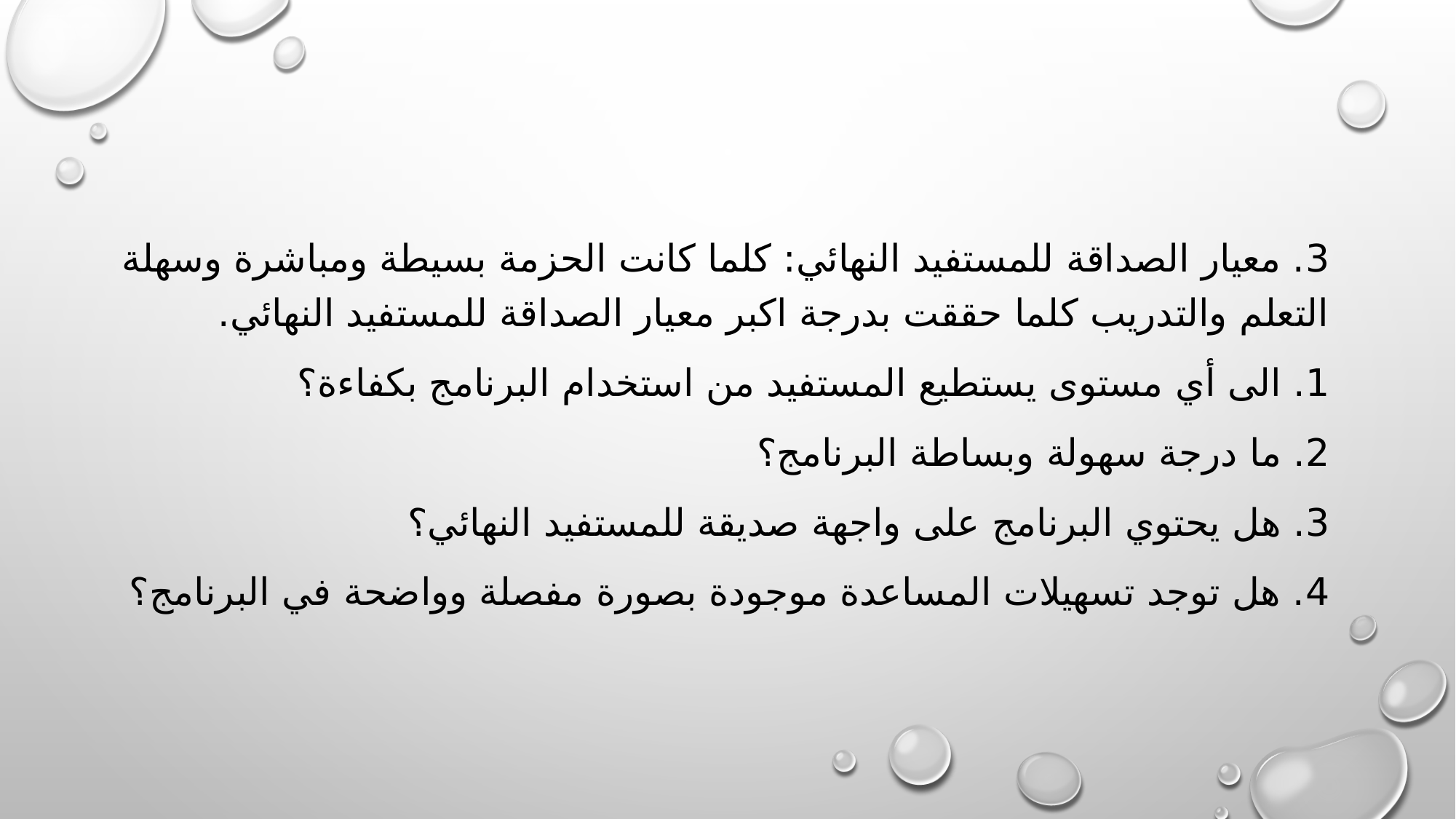

3. معيار الصداقة للمستفيد النهائي: كلما كانت الحزمة بسيطة ومباشرة وسهلة التعلم والتدريب كلما حققت بدرجة اكبر معيار الصداقة للمستفيد النهائي.
	1. الى أي مستوى يستطيع المستفيد من استخدام البرنامج بكفاءة؟
	2. ما درجة سهولة وبساطة البرنامج؟
	3. هل يحتوي البرنامج على واجهة صديقة للمستفيد النهائي؟
	4. هل توجد تسهيلات المساعدة موجودة بصورة مفصلة وواضحة في البرنامج؟